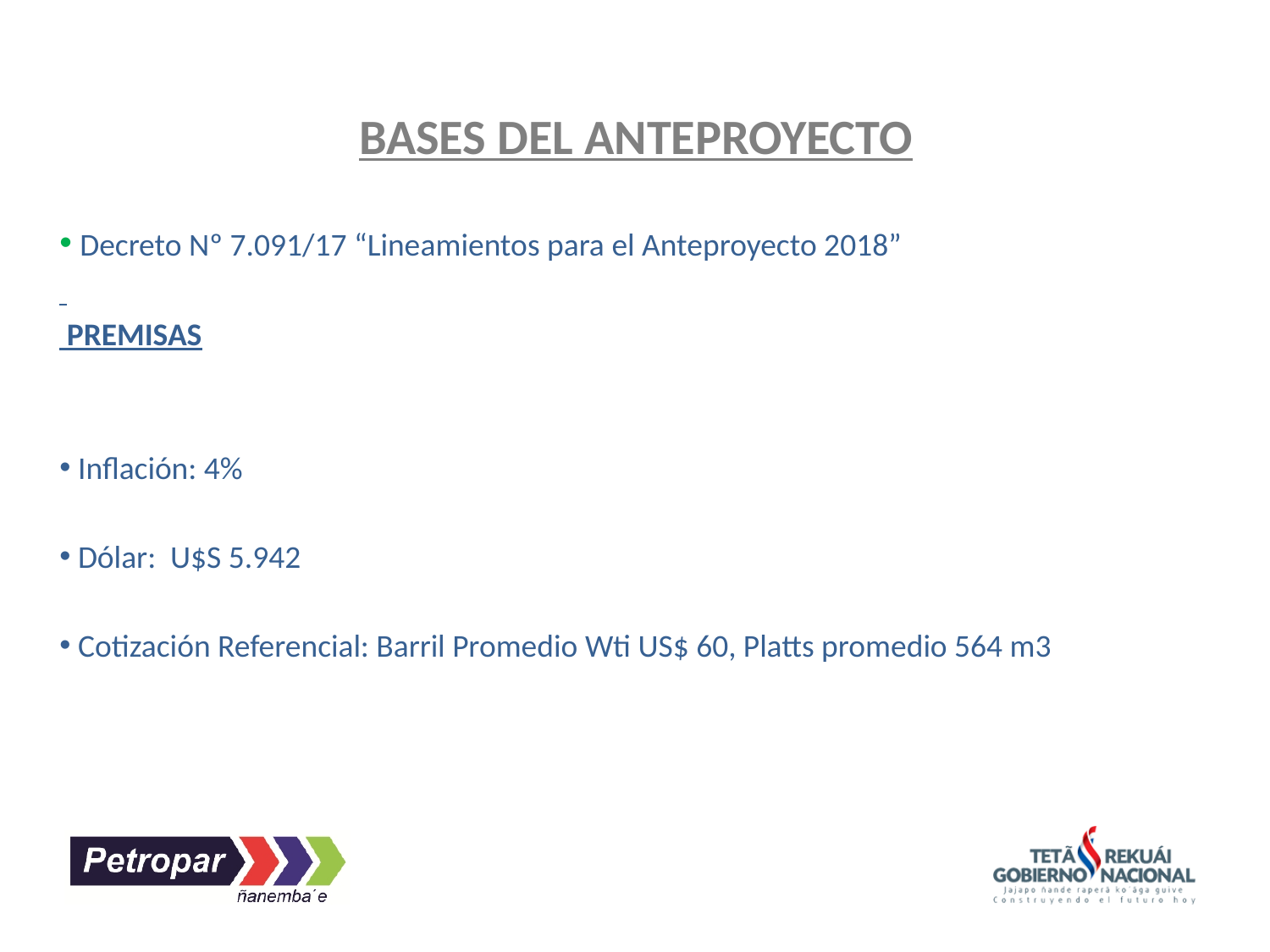

BASES DEL ANTEPROYECTO

 Decreto Nº 7.091/17 “Lineamientos para el Anteproyecto 2018”

 PREMISAS

 Inflación: 4%

 Dólar:  U$S 5.942

 Cotización Referencial: Barril Promedio Wti US$ 60, Platts promedio 564 m3